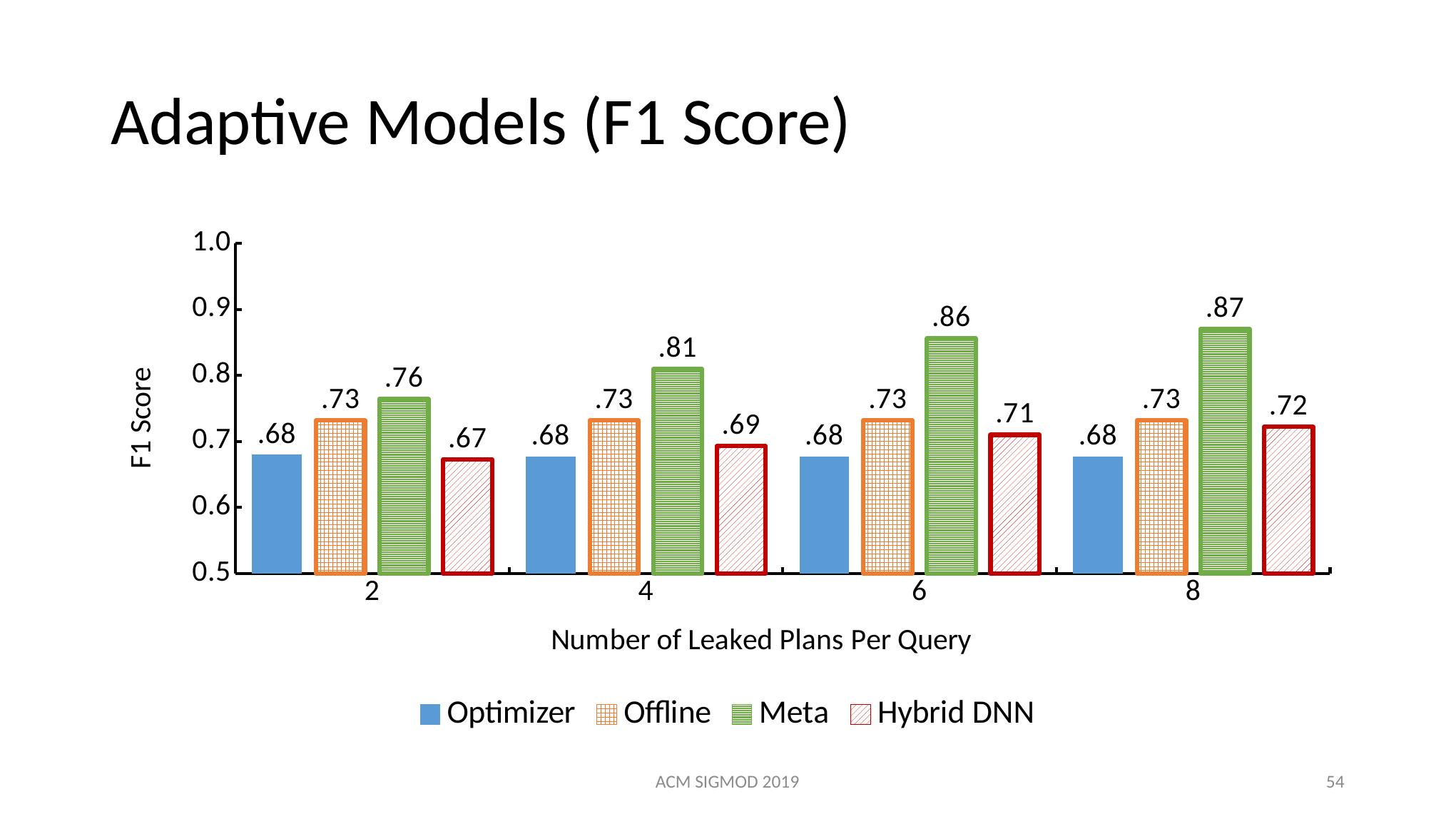

# Adaptive Models (F1 Score)

### Chart

| Category | Optimizer | Offline | Meta | Hybrid DNN |
|---|---|---|---|---|
|  | 0.6794 | 0.7319 | 0.7645333333333334 | 0.6728444444 |
|  | 0.6764933333333332 | 0.7319 | 0.8096000000000002 | 0.6929555555333333 |
|  | 0.67712 | 0.7319 | 0.8557333333333335 | 0.7101777778 |
|  | 0.6765066666666666 | 0.7319 | 0.8705399999999999 | 0.7222222221333333 |
ACM SIGMOD 2019
54